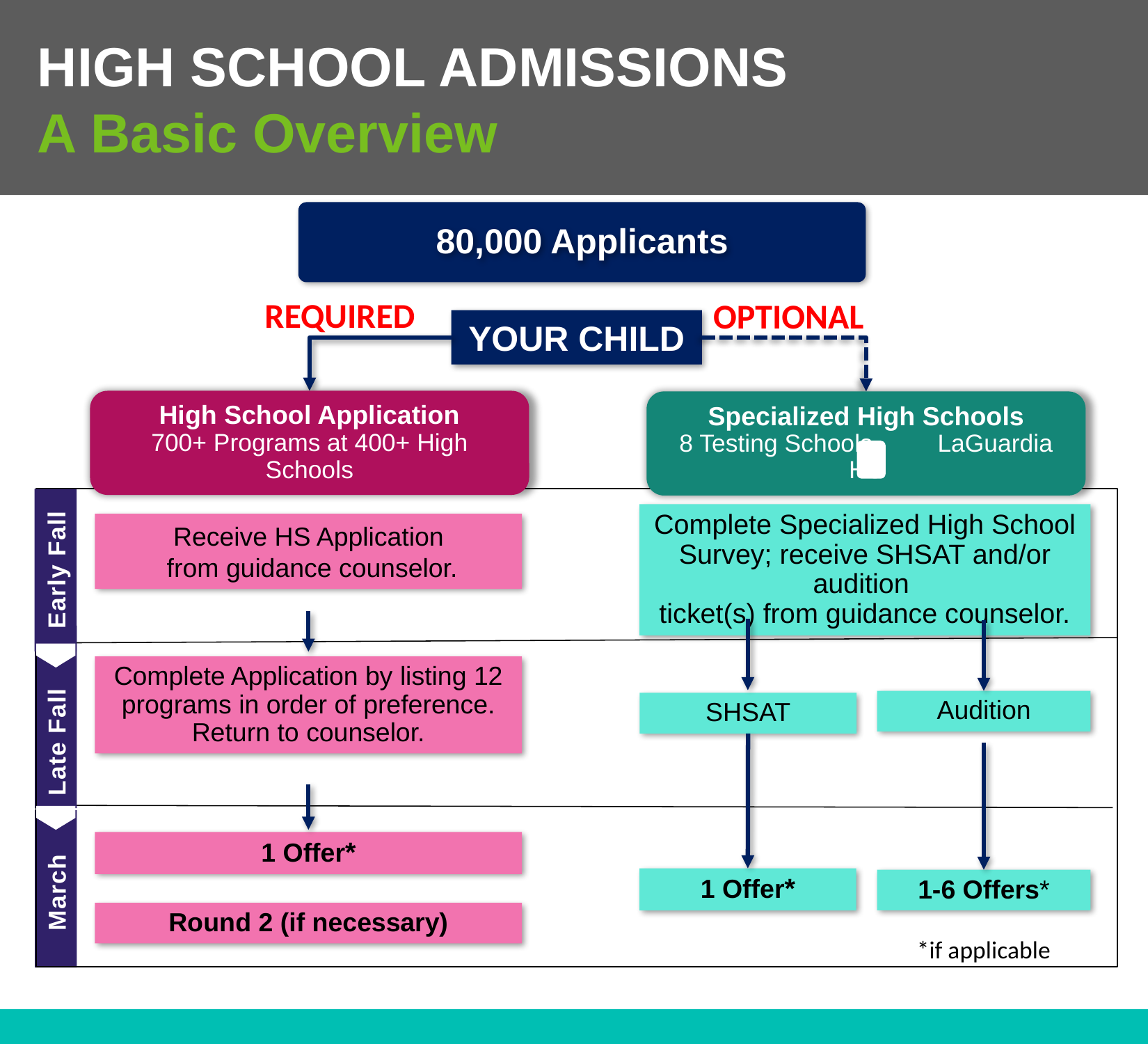

HIGH SCHOOL ADMISSIONS
A Basic Overview

80,000 Applicants
REQUIRED
OPTIONAL
YOUR CHILD
High School Application
700+ Programs at 400+ High Schools
Specialized High Schools
8 Testing Schools	LaGuardia HS

Complete Specialized High School Survey; receive SHSAT and/or audition
ticket(s) from guidance counselor.
Receive HS Application
 from guidance counselor.

Early Fall

Group Three
Complete Application by listing 12 programs in order of preference. Return to counselor.
Audition
SHSAT
Late Fall

1 Offer*
March
1 Offer*
1-6 Offers*
Round 2 (if necessary)
*if applicable